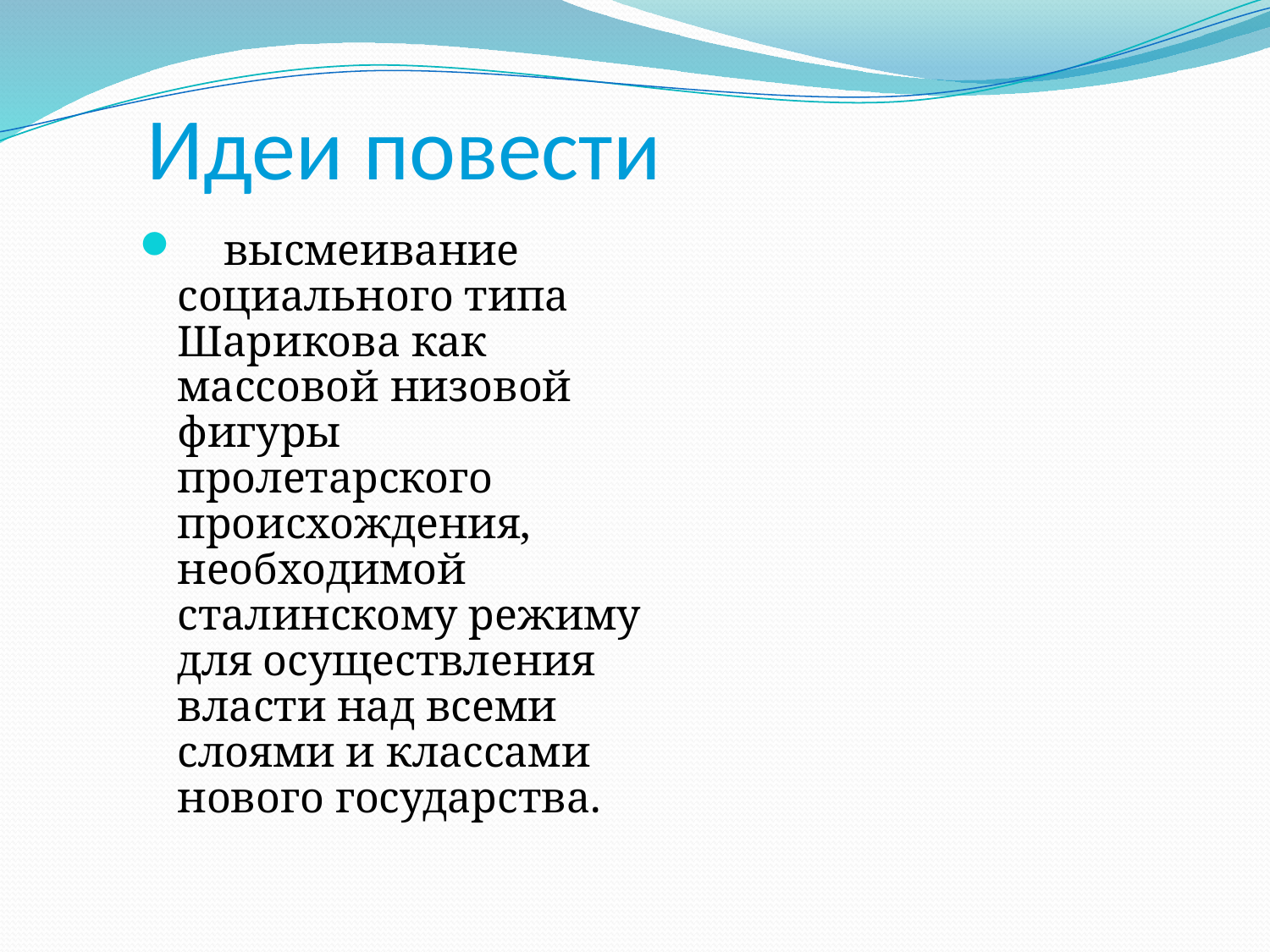

# Идеи повести
    высмеивание социального типа Шарикова как массовой низовой фигуры пролетарского происхождения, необходимой сталинскому режиму для осуществления власти над всеми слоями и классами нового государства.